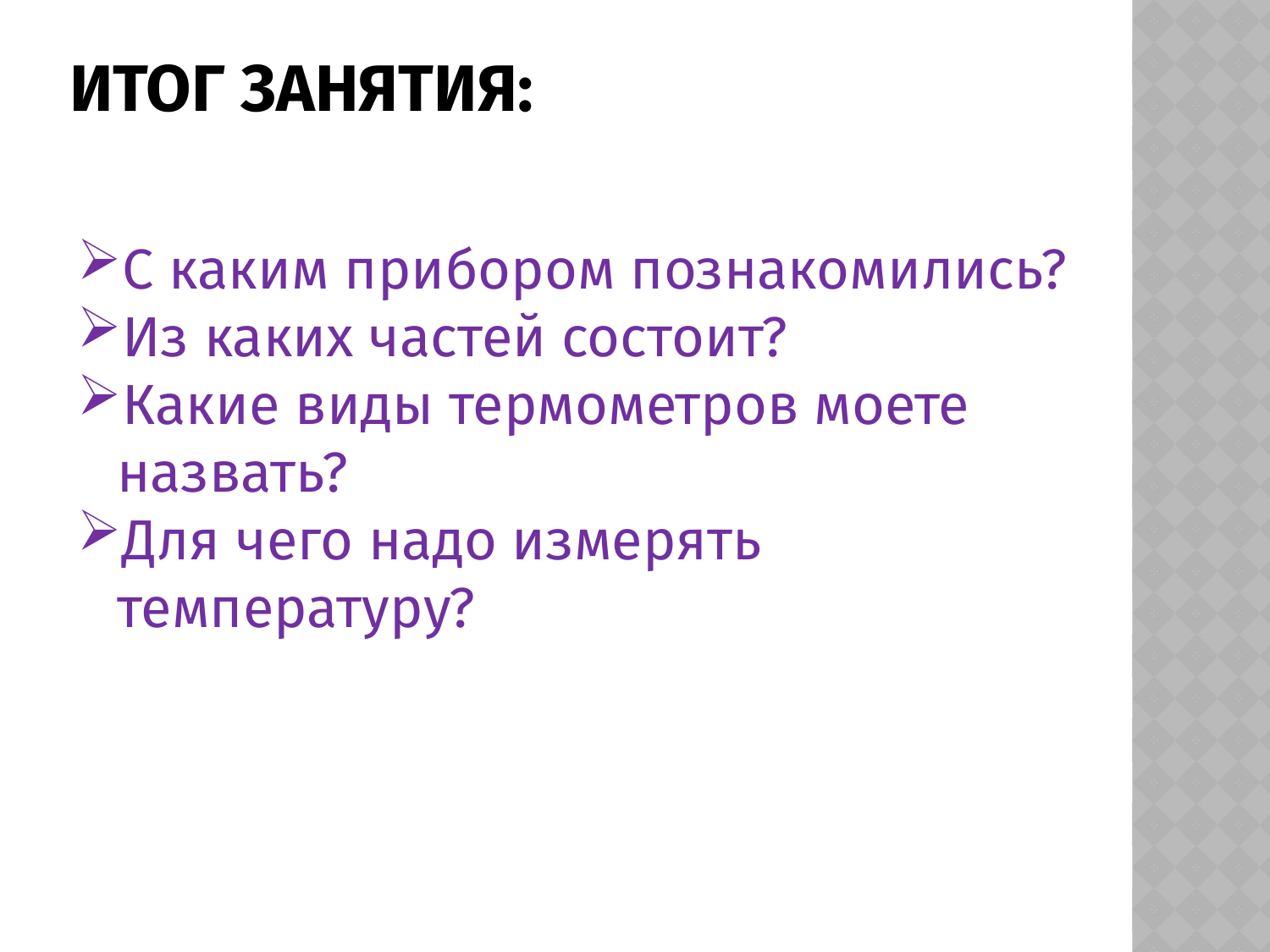

# Итог занятия:

С каким прибором познакомились?
Из каких частей состоит?
Какие виды термометров моете назвать?
Для чего надо измерять температуру?